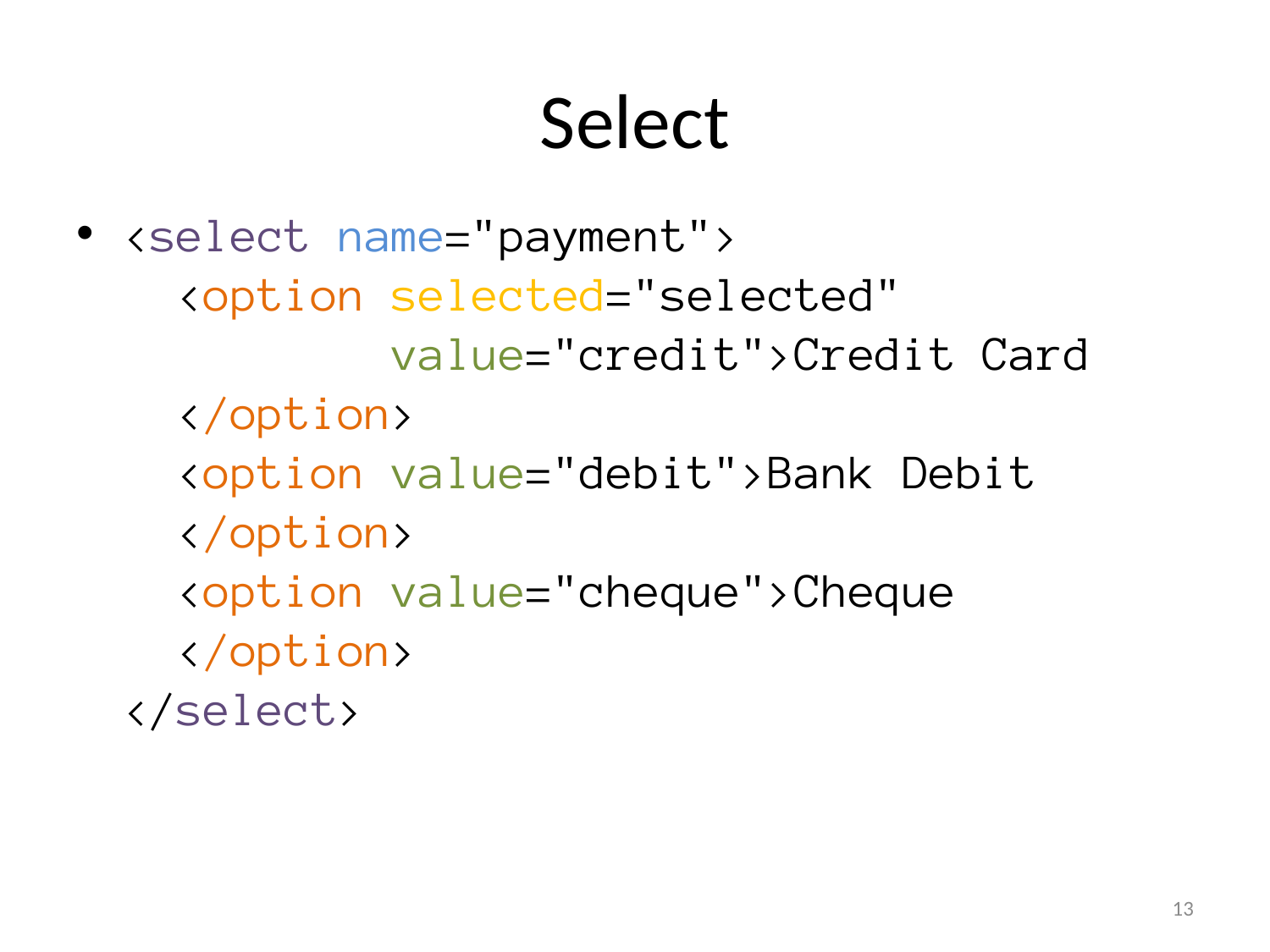

# Select
<select name="payment">
  <option selected="selected"
          value="credit">Credit Card
  </option>
  <option value="debit">Bank Debit
  </option>
  <option value="cheque">Cheque
  </option>
</select>
13